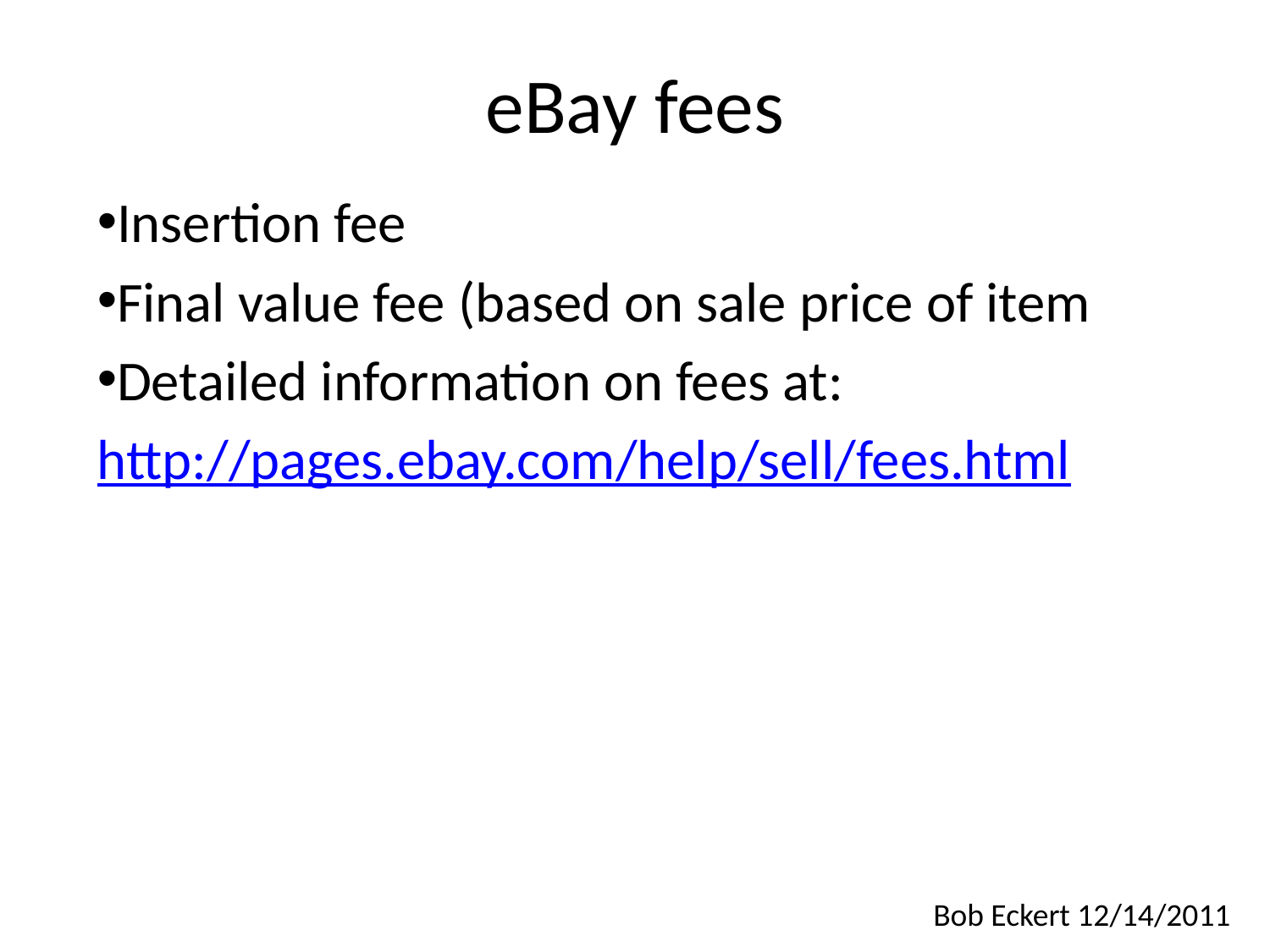

# eBay fees
Insertion fee
Final value fee (based on sale price of item
Detailed information on fees at:
http://pages.ebay.com/help/sell/fees.html

Bob Eckert 12/14/2011